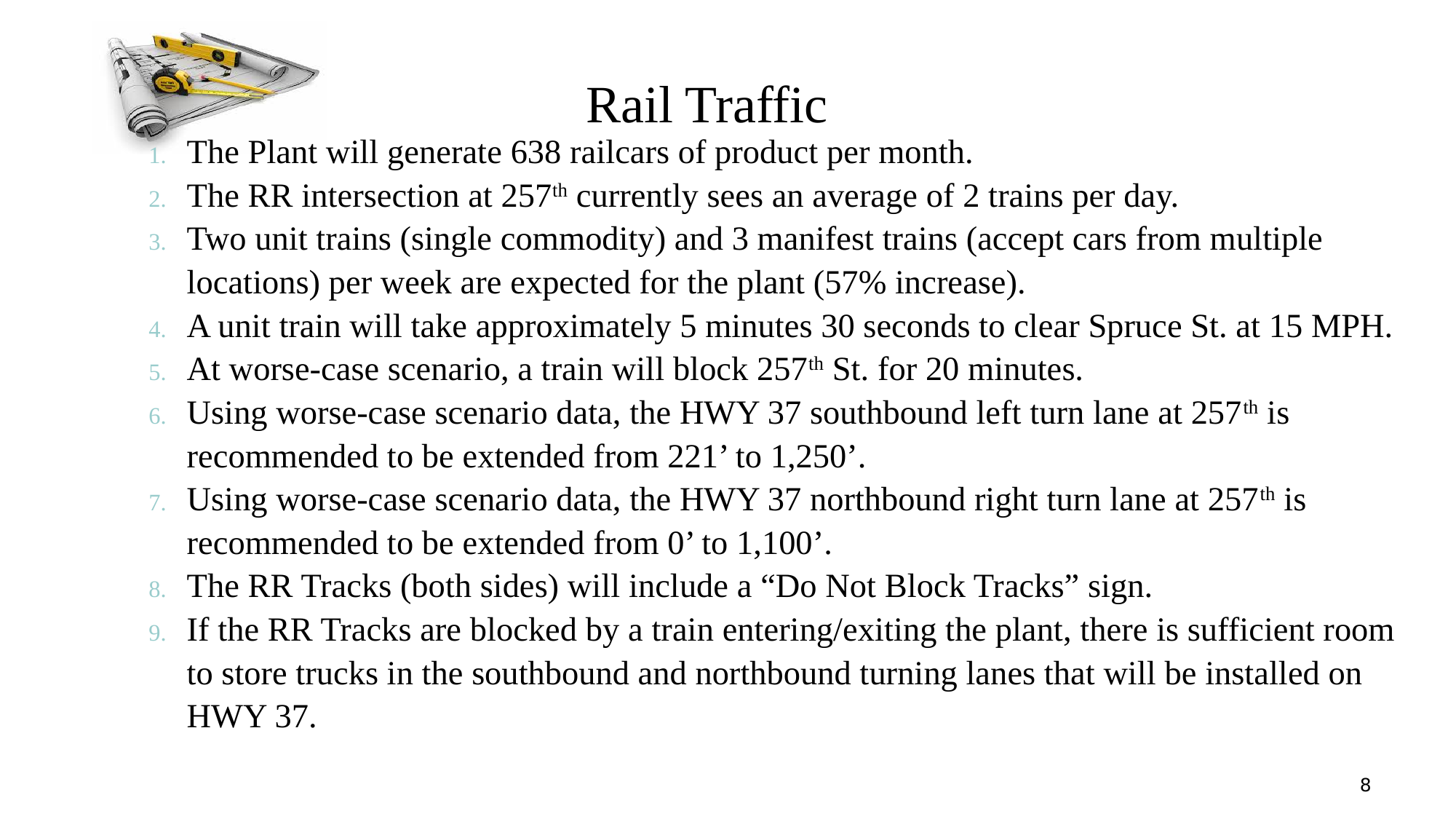

Rail Traffic
The Plant will generate 638 railcars of product per month.
The RR intersection at 257th currently sees an average of 2 trains per day.
Two unit trains (single commodity) and 3 manifest trains (accept cars from multiple locations) per week are expected for the plant (57% increase).
A unit train will take approximately 5 minutes 30 seconds to clear Spruce St. at 15 MPH.
At worse-case scenario, a train will block 257th St. for 20 minutes.
Using worse-case scenario data, the HWY 37 southbound left turn lane at 257th is recommended to be extended from 221’ to 1,250’.
Using worse-case scenario data, the HWY 37 northbound right turn lane at 257th is recommended to be extended from 0’ to 1,100’.
The RR Tracks (both sides) will include a “Do Not Block Tracks” sign.
If the RR Tracks are blocked by a train entering/exiting the plant, there is sufficient room to store trucks in the southbound and northbound turning lanes that will be installed on HWY 37.
8